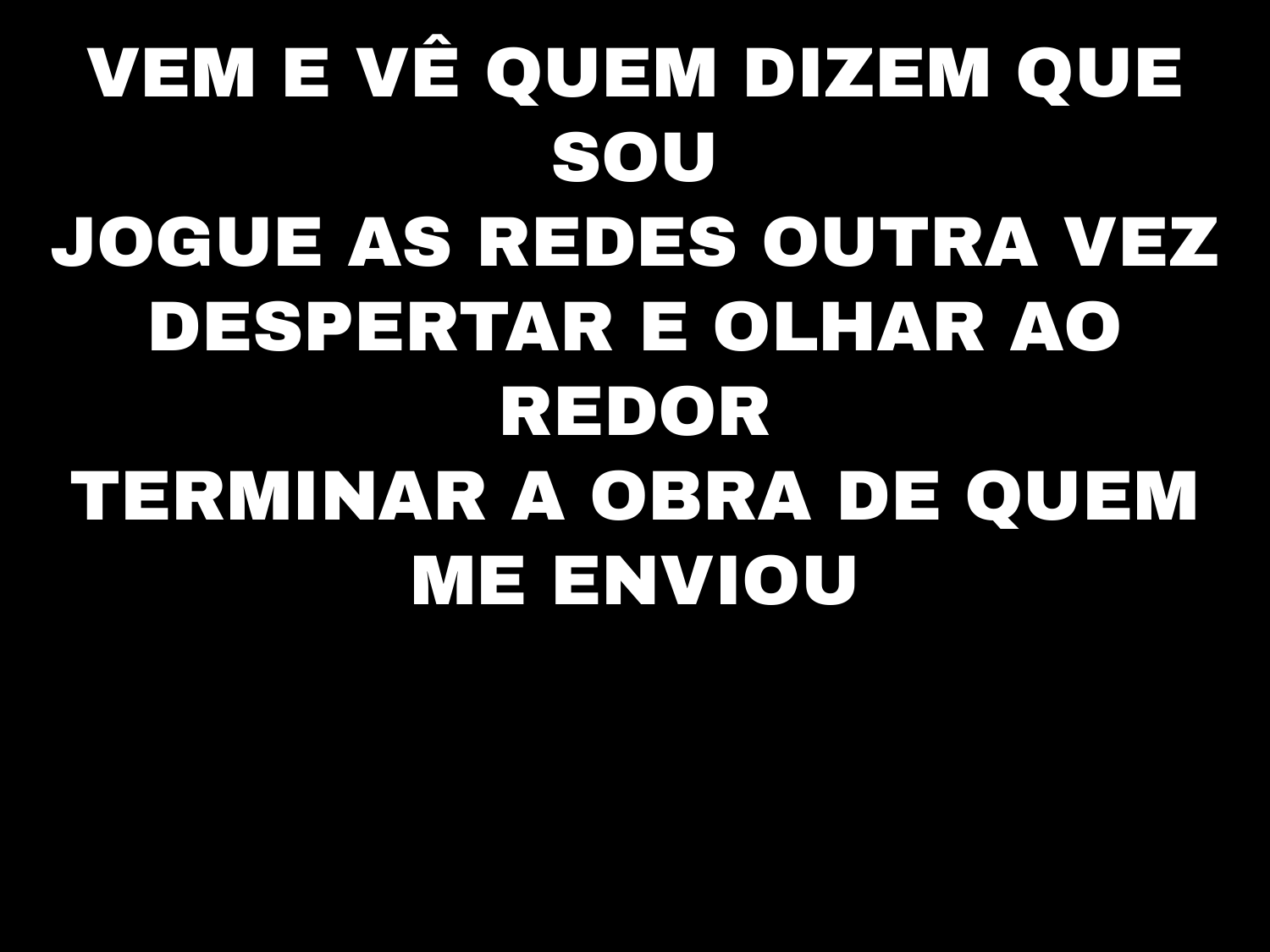

# VEM E VÊ QUEM DIZEM QUE SOU JOGUE AS REDES OUTRA VEZ DESPERTAR E OLHAR AO REDOR TERMINAR A OBRA DE QUEM ME ENVIOU